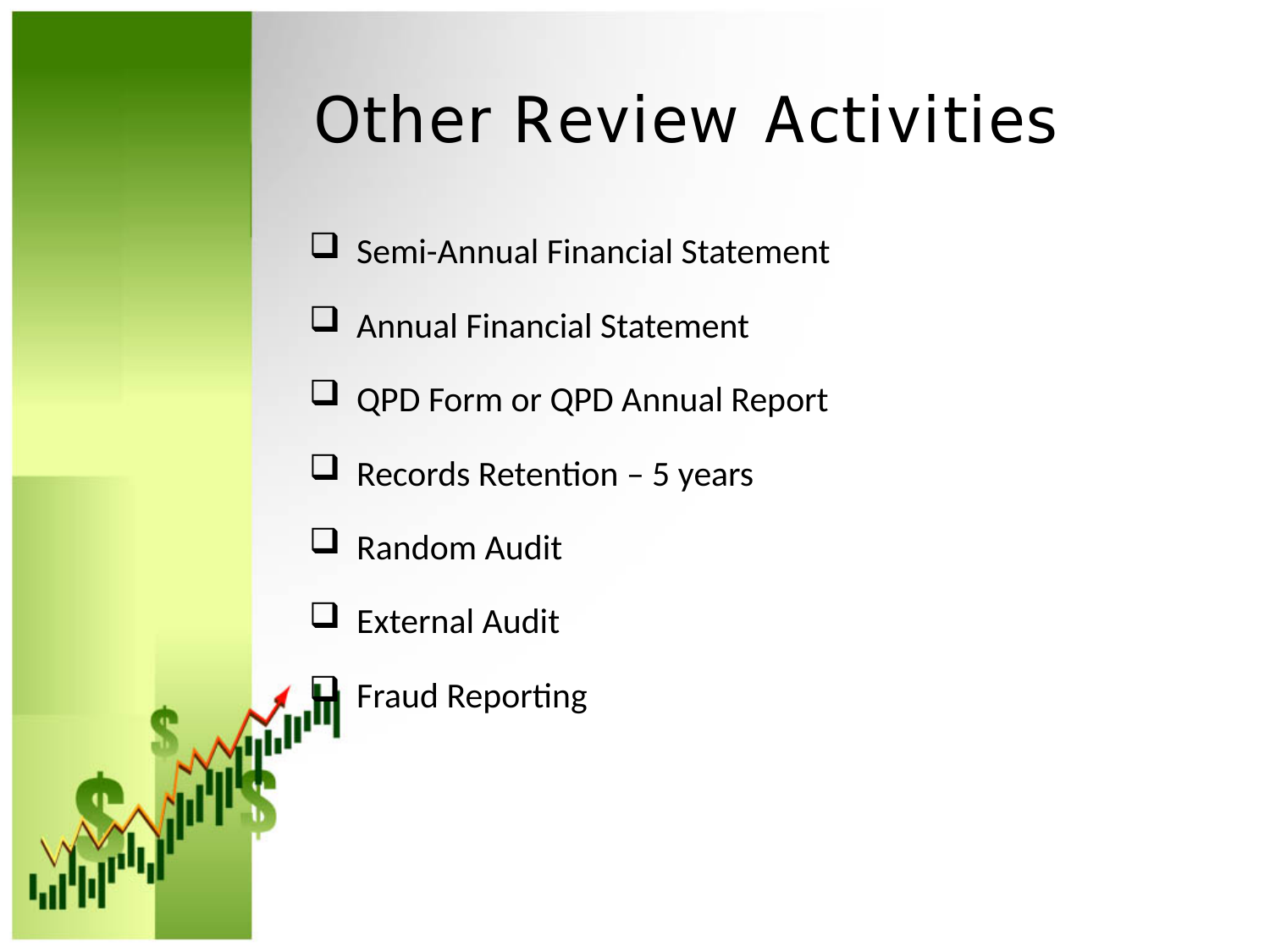

# Other Review Activities
Semi-Annual Financial Statement

Annual Financial Statement

QPD Form or QPD Annual Report

Records Retention – 5 years

Random Audit

External Audit

Fraud Reporting